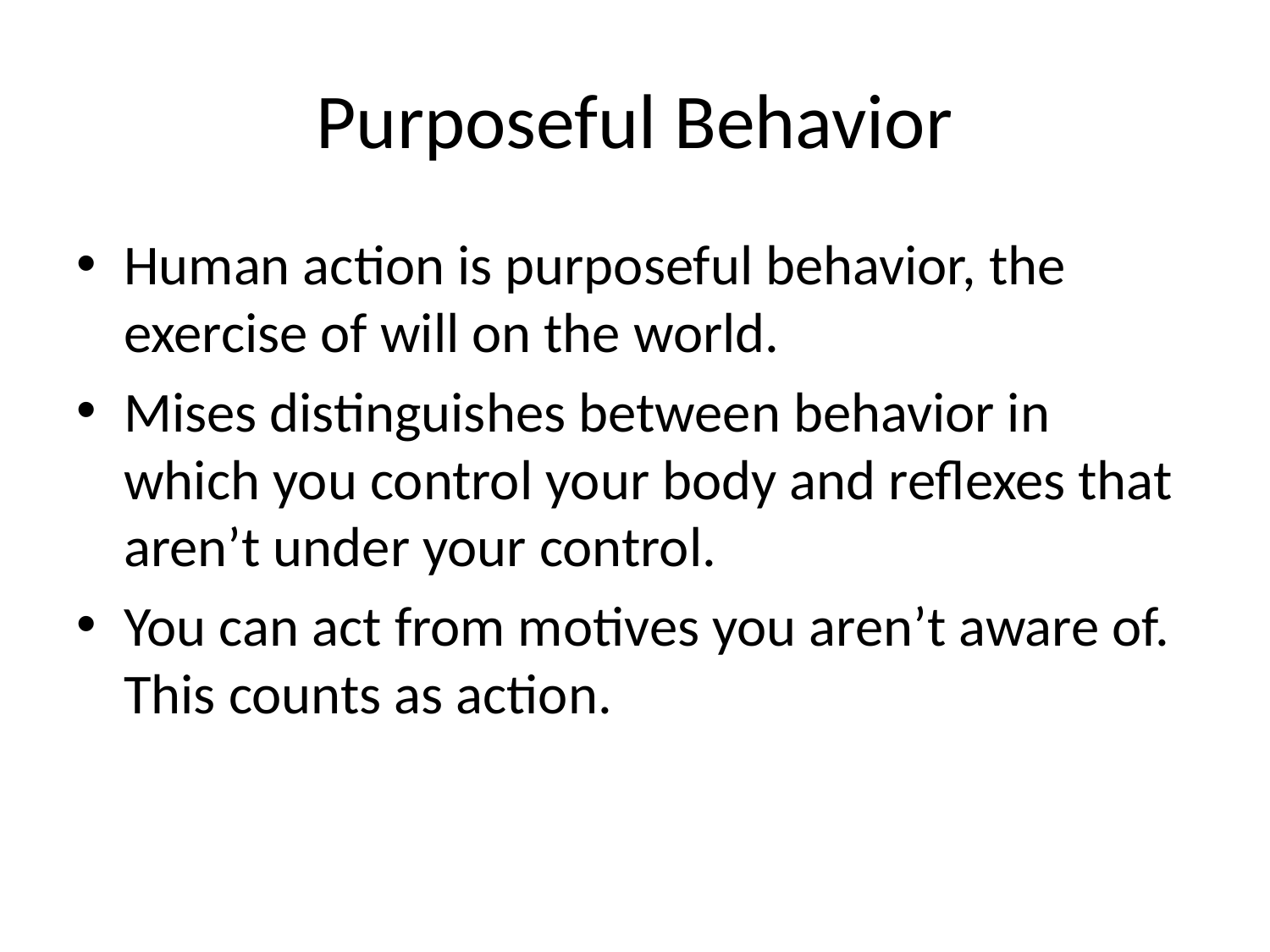

# Purposeful Behavior
Human action is purposeful behavior, the exercise of will on the world.
Mises distinguishes between behavior in which you control your body and reflexes that aren’t under your control.
You can act from motives you aren’t aware of. This counts as action.